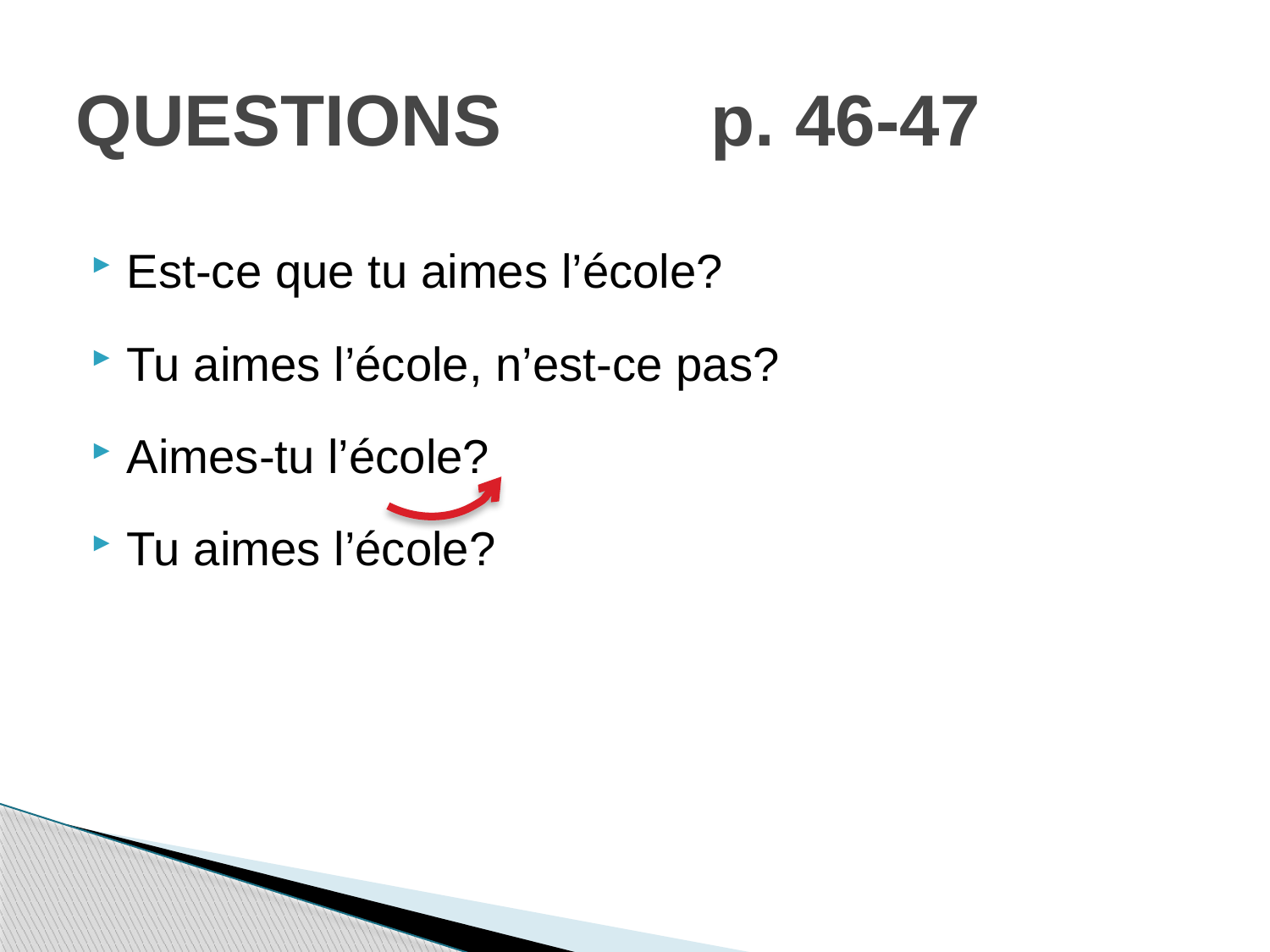

# QUESTIONS		p. 46-47
Est-ce que tu aimes l’école?
Tu aimes l’école, n’est-ce pas?
Aimes-tu l’école?
Tu aimes l’école?